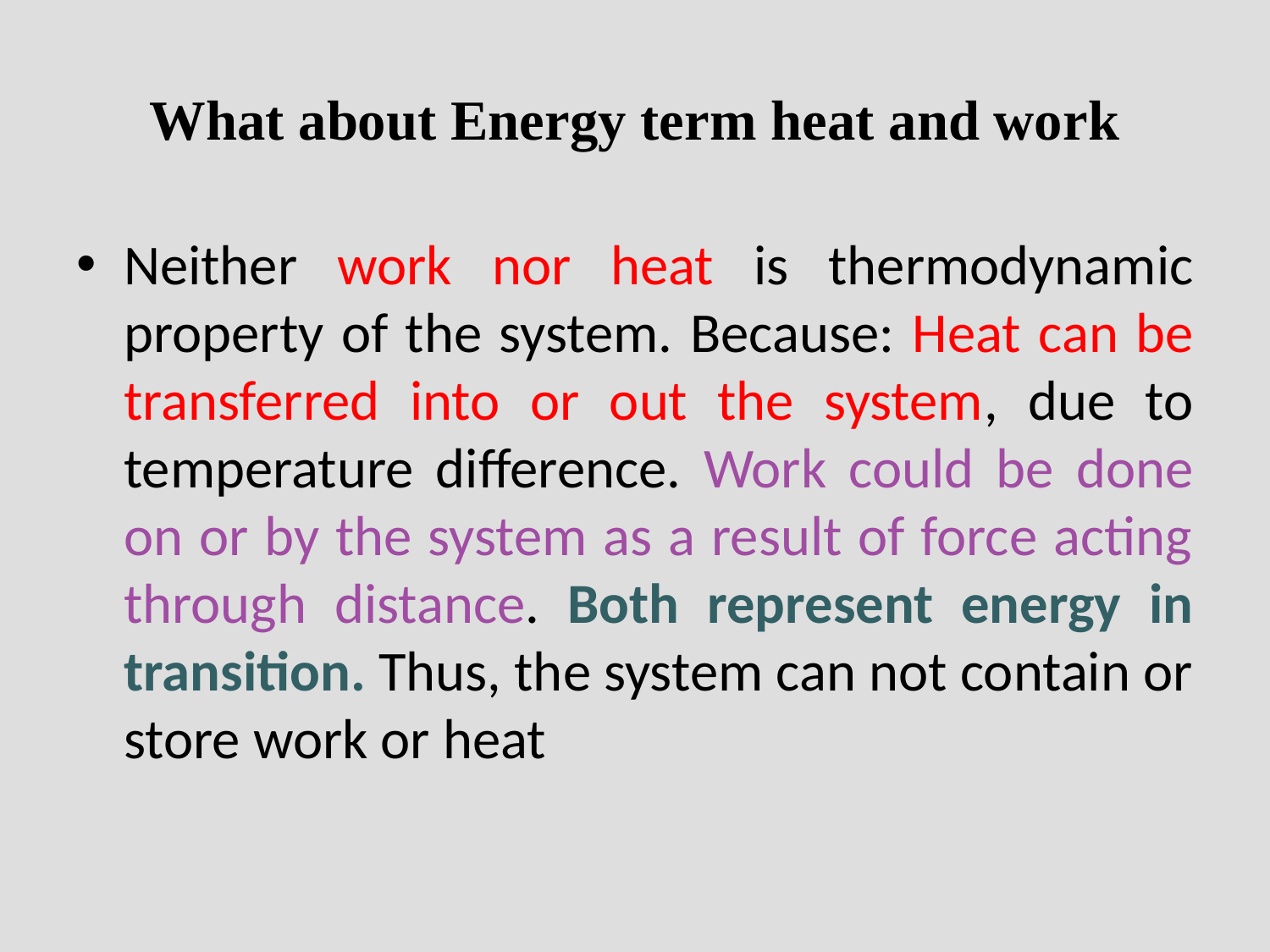

# What about Energy term heat and work
Neither work nor heat is thermodynamic property of the system. Because: Heat can be transferred into or out the system, due to temperature difference. Work could be done on or by the system as a result of force acting through distance. Both represent energy in transition. Thus, the system can not contain or store work or heat